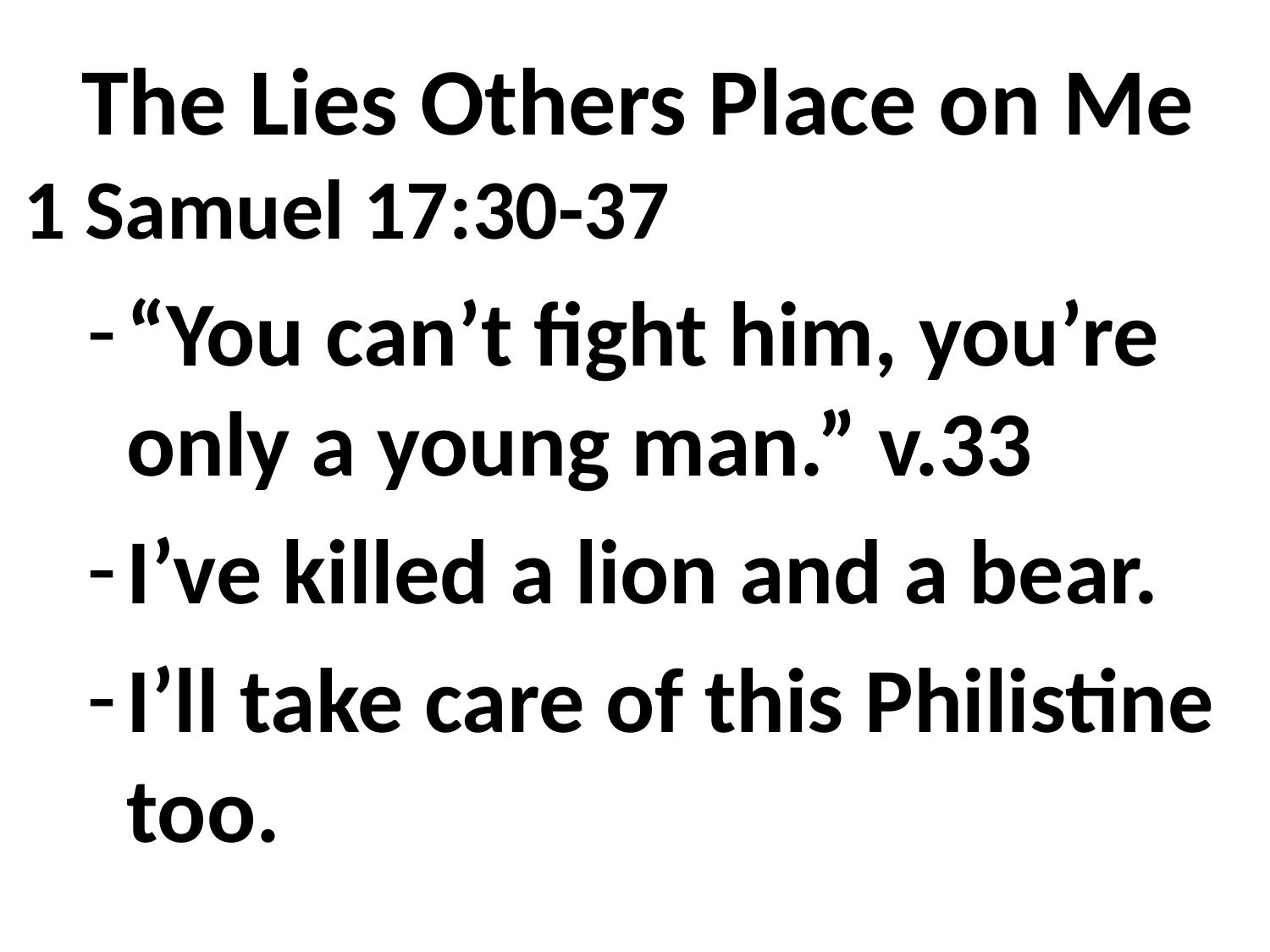

# The Lies Others Place on Me
1 Samuel 17:30-37
“You can’t fight him, you’re only a young man.” v.33
I’ve killed a lion and a bear.
I’ll take care of this Philistine too.